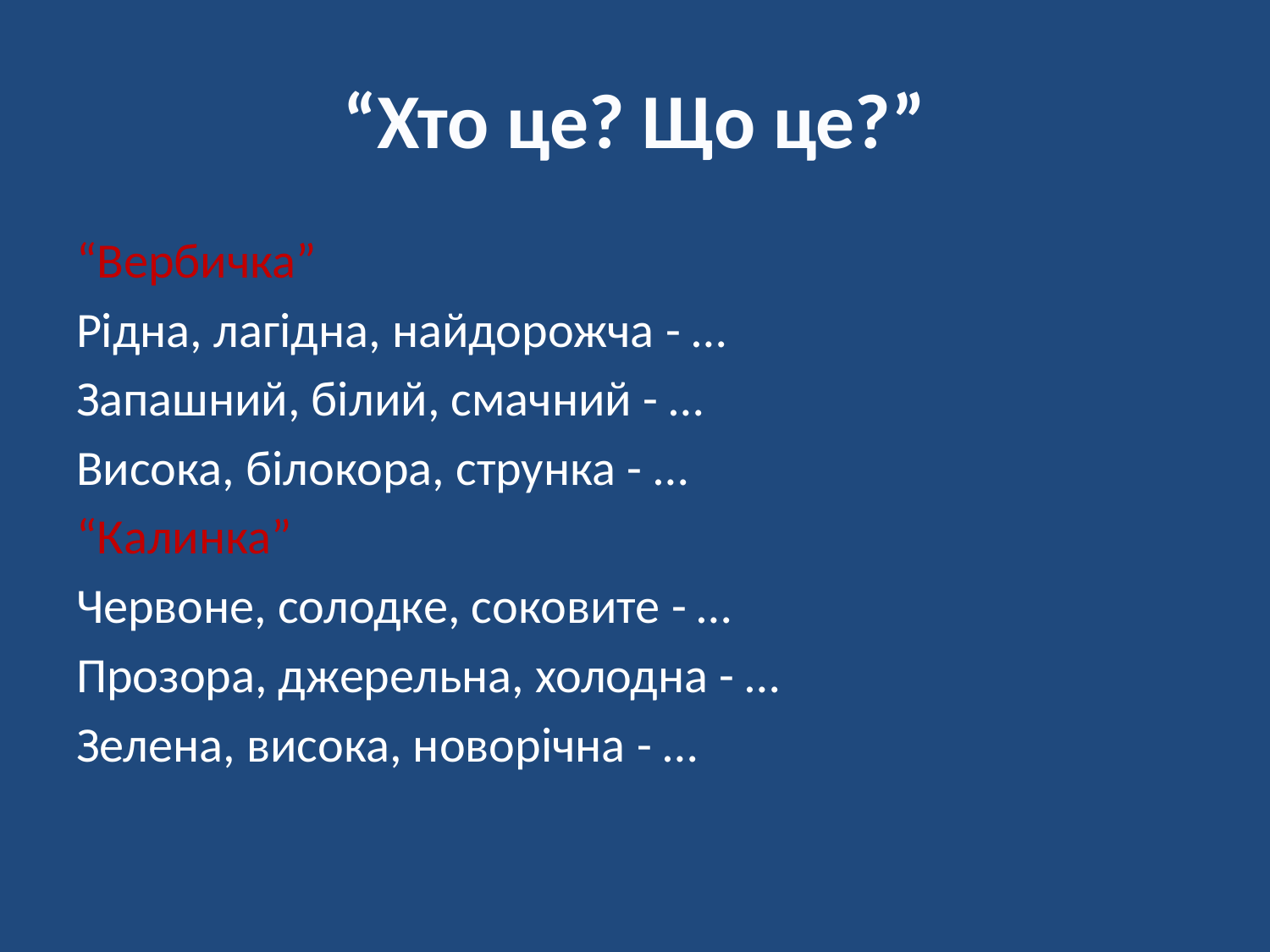

# “Хто це? Що це?”
“Вербичка”
Рідна, лагідна, найдорожча - …
Запашний, білий, смачний - …
Висока, білокора, струнка - …
“Калинка”
Червоне, солодке, соковите - …
Прозора, джерельна, холодна - …
Зелена, висока, новорічна - …